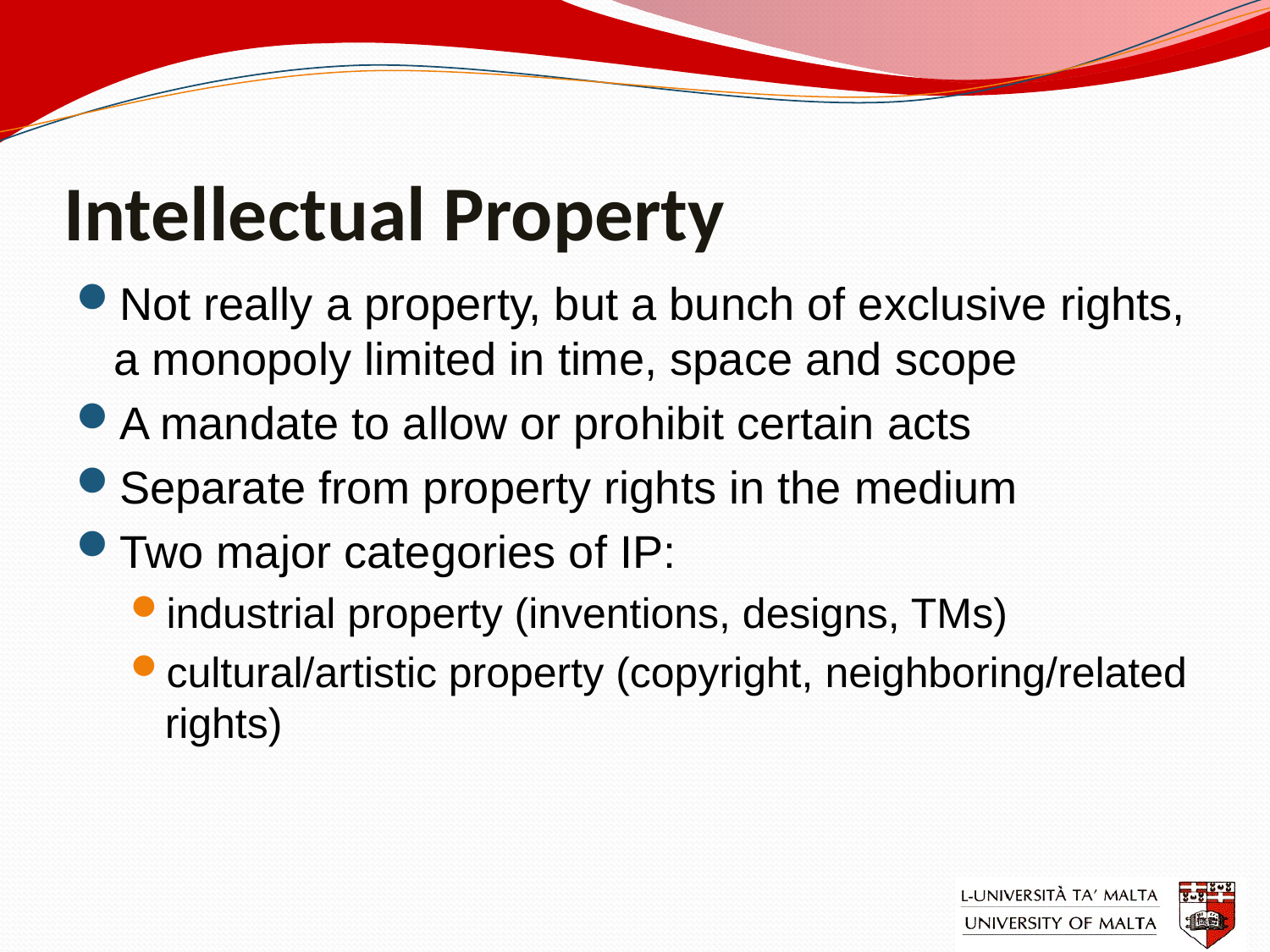

# Intellectual Property
Not really a property, but a bunch of exclusive rights, a monopoly limited in time, space and scope
A mandate to allow or prohibit certain acts
Separate from property rights in the medium
Two major categories of IP:
industrial property (inventions, designs, TMs)
cultural/artistic property (copyright, neighboring/related rights)